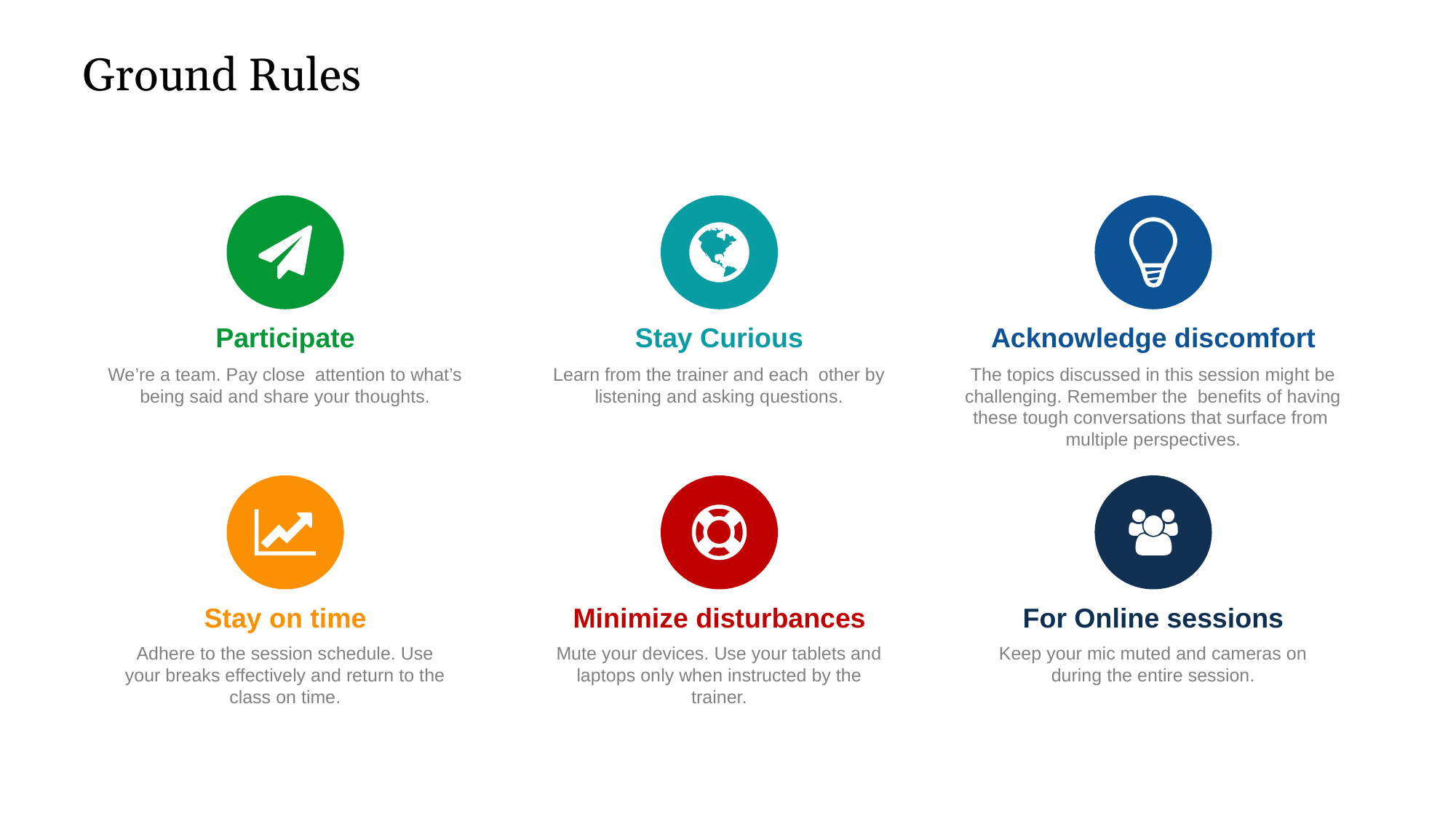

# Ground Rules

Participate
We’re a team. Pay close  attention to what’s being said and share your thoughts.
Stay Curious
Learn from the trainer and each  other by listening and asking questions.
Acknowledge discomfort
The topics discussed in this session might be challenging. Remember the  benefits of having these tough conversations that surface from  multiple perspectives.

Minimize disturbances
Mute your devices. Use your tablets and laptops only when instructed by the trainer.
Stay on time
Adhere to the session schedule. Use your breaks effectively and return to the class on time.

For Online sessions
Keep your mic muted and cameras on during the entire session.
5